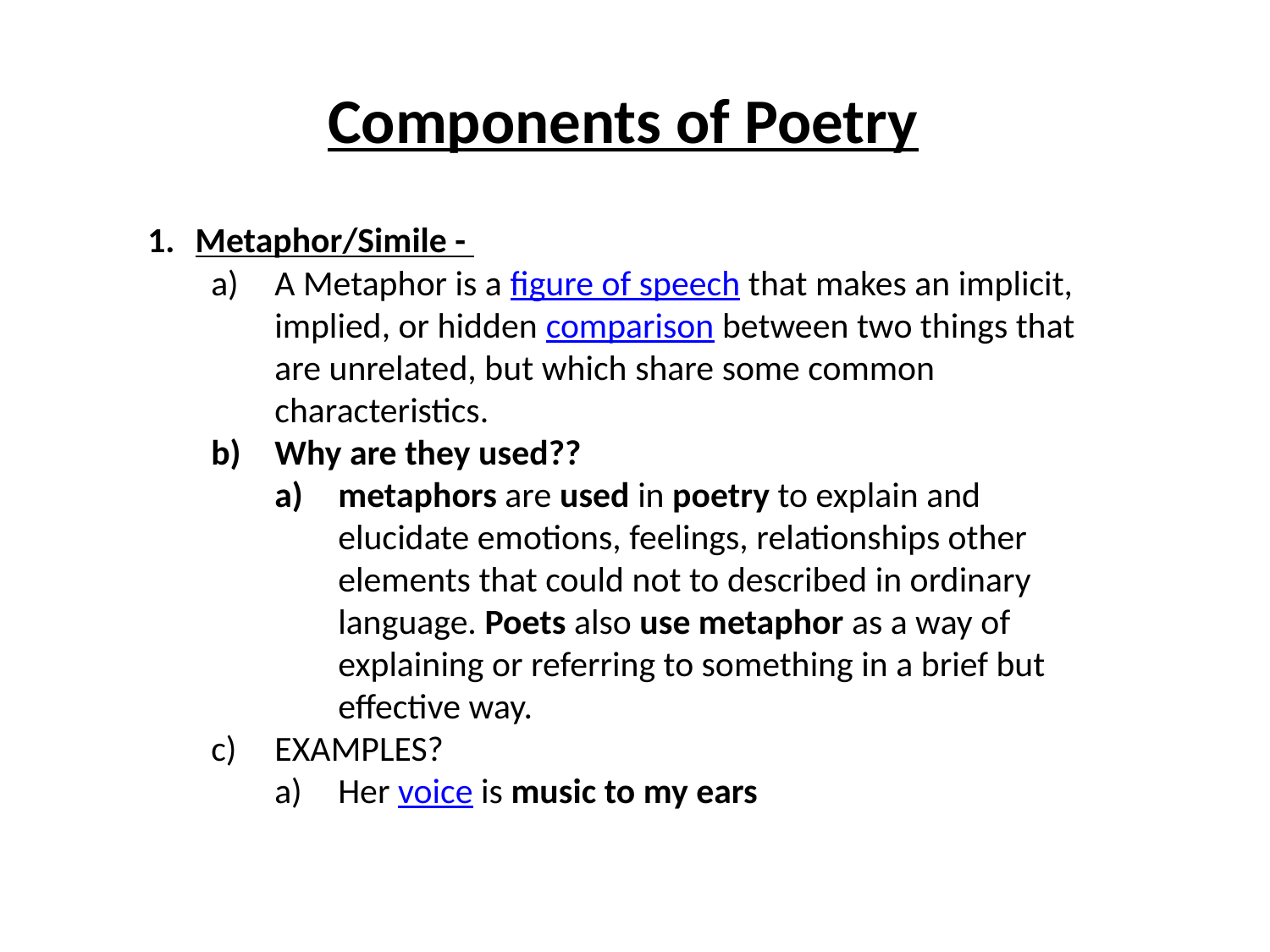

Components of Poetry
Metaphor/Simile -
A Metaphor is a figure of speech that makes an implicit, implied, or hidden comparison between two things that are unrelated, but which share some common characteristics.
Why are they used??
metaphors are used in poetry to explain and elucidate emotions, feelings, relationships other elements that could not to described in ordinary language. Poets also use metaphor as a way of explaining or referring to something in a brief but effective way.
EXAMPLES?
Her voice is music to my ears